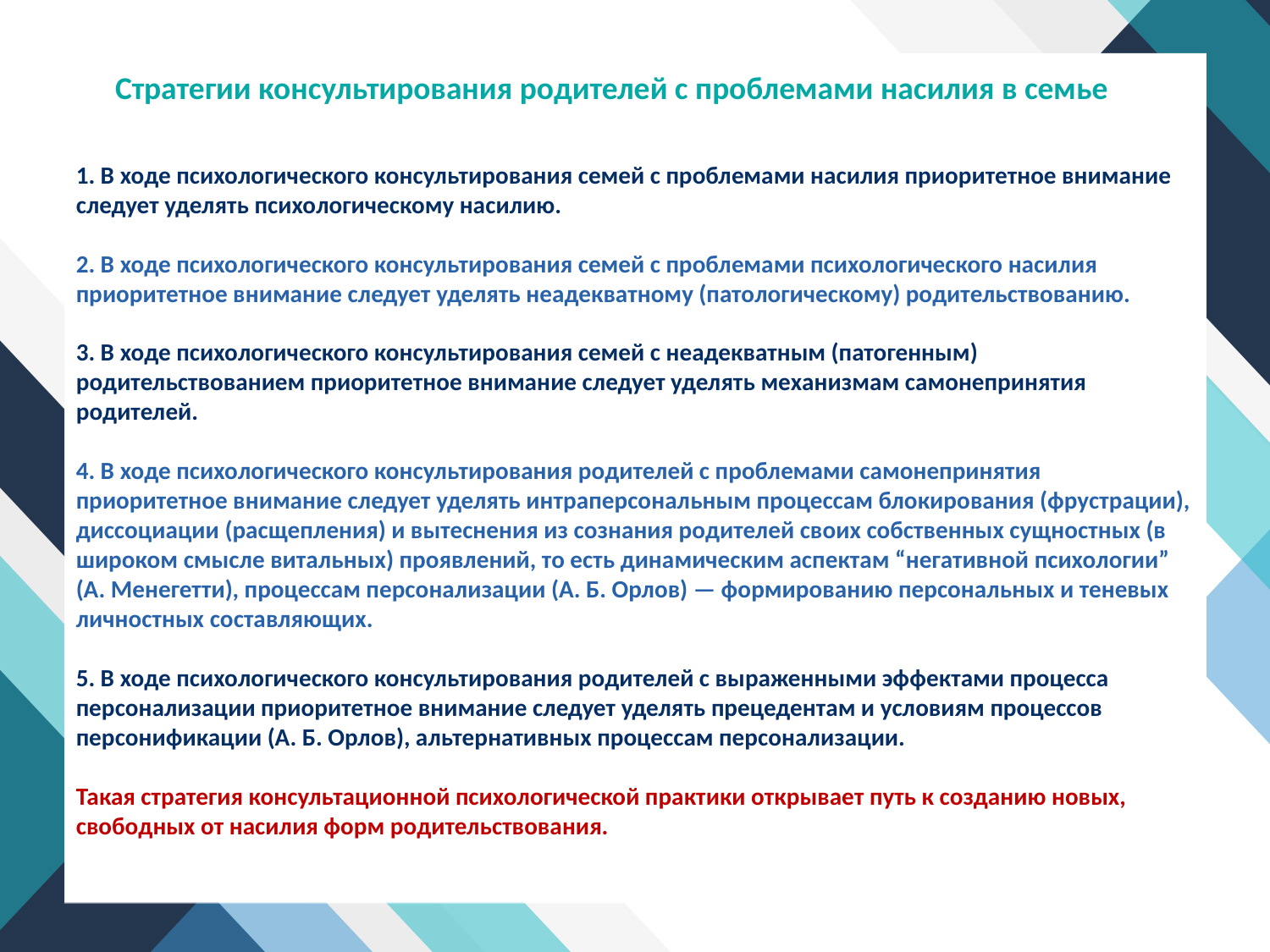

Стратегии консультирования родителей с проблемами насилия в семье
1. В ходе психологического консультирования семей с проблемами насилия приоритетное внимание следует уделять психологическому насилию.

2. В ходе психологического консультирования семей с проблемами психологического насилия приоритетное внимание следует уделять неадекватному (патологическому) родительствованию.

3. В ходе психологического консультирования семей с неадекватным (патогенным) родительствованием приоритетное внимание следует уделять механизмам самонепринятия родителей.

4. В ходе психологического консультирования родителей с проблемами самонепринятия приоритетное внимание следует уделять интраперсональным процессам блокирования (фрустрации), диссоциации (расщепления) и вытеснения из сознания родителей своих собственных сущностных (в широком смысле витальных) проявлений, то есть динамическим аспектам “негативной психологии” (А. Менегетти), процессам персонализации (А. Б. Орлов) — формированию персональных и теневых личностных составляющих.

5. В ходе психологического консультирования родителей с выраженными эффектами процесса персонализации приоритетное внимание следует уделять прецедентам и условиям процессов персонификации (А. Б. Орлов), альтернативных процессам персонализации.

Такая стратегия консультационной психологической практики открывает путь к созданию новых, свободных от насилия форм родительствования.